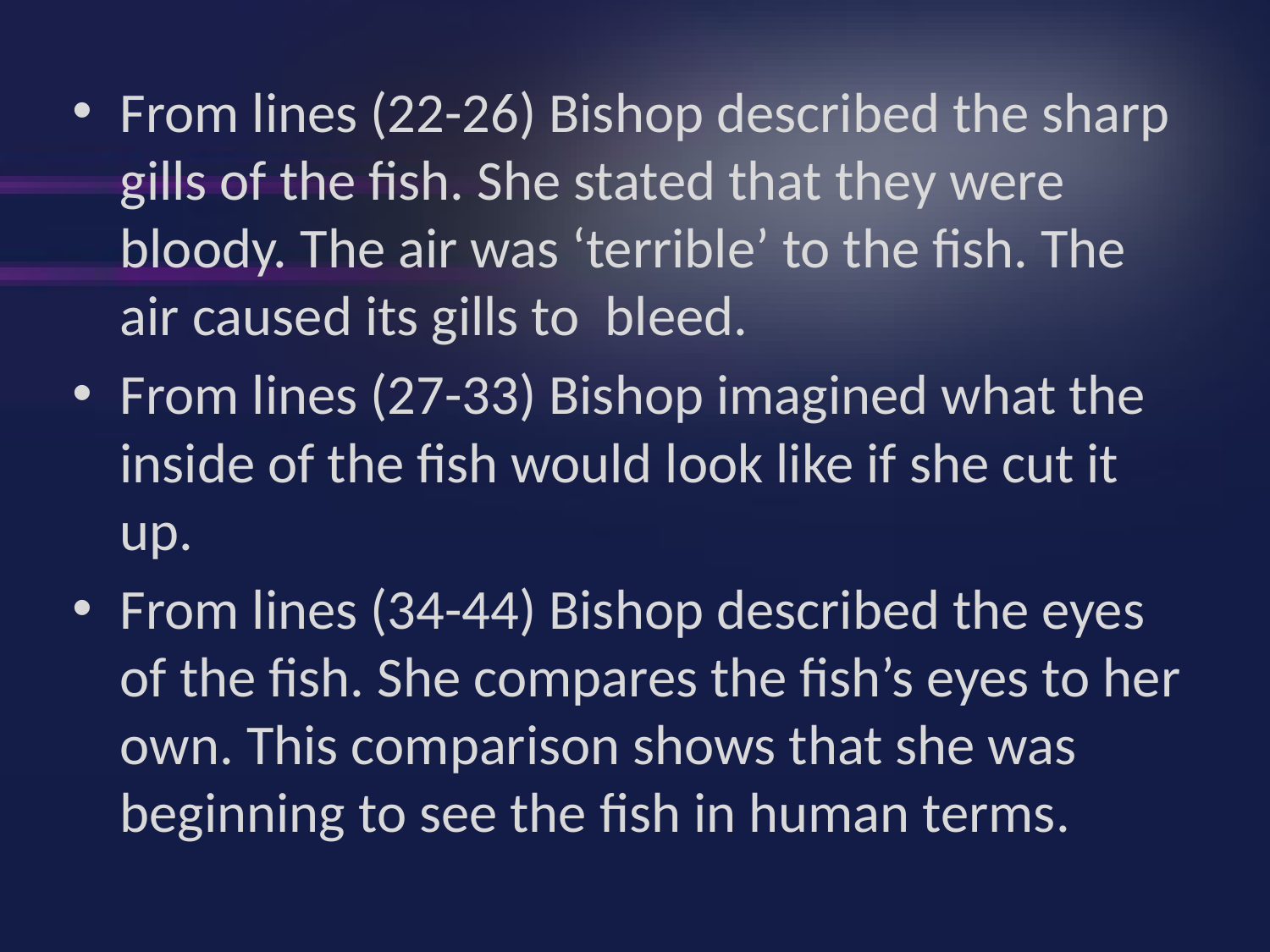

From lines (22-26) Bishop described the sharp gills of the fish. She stated that they were bloody. The air was ‘terrible’ to the fish. The air caused its gills to  bleed.
From lines (27-33) Bishop imagined what the inside of the fish would look like if she cut it up.
From lines (34-44) Bishop described the eyes of the fish. She compares the fish’s eyes to her own. This comparison shows that she was beginning to see the fish in human terms.